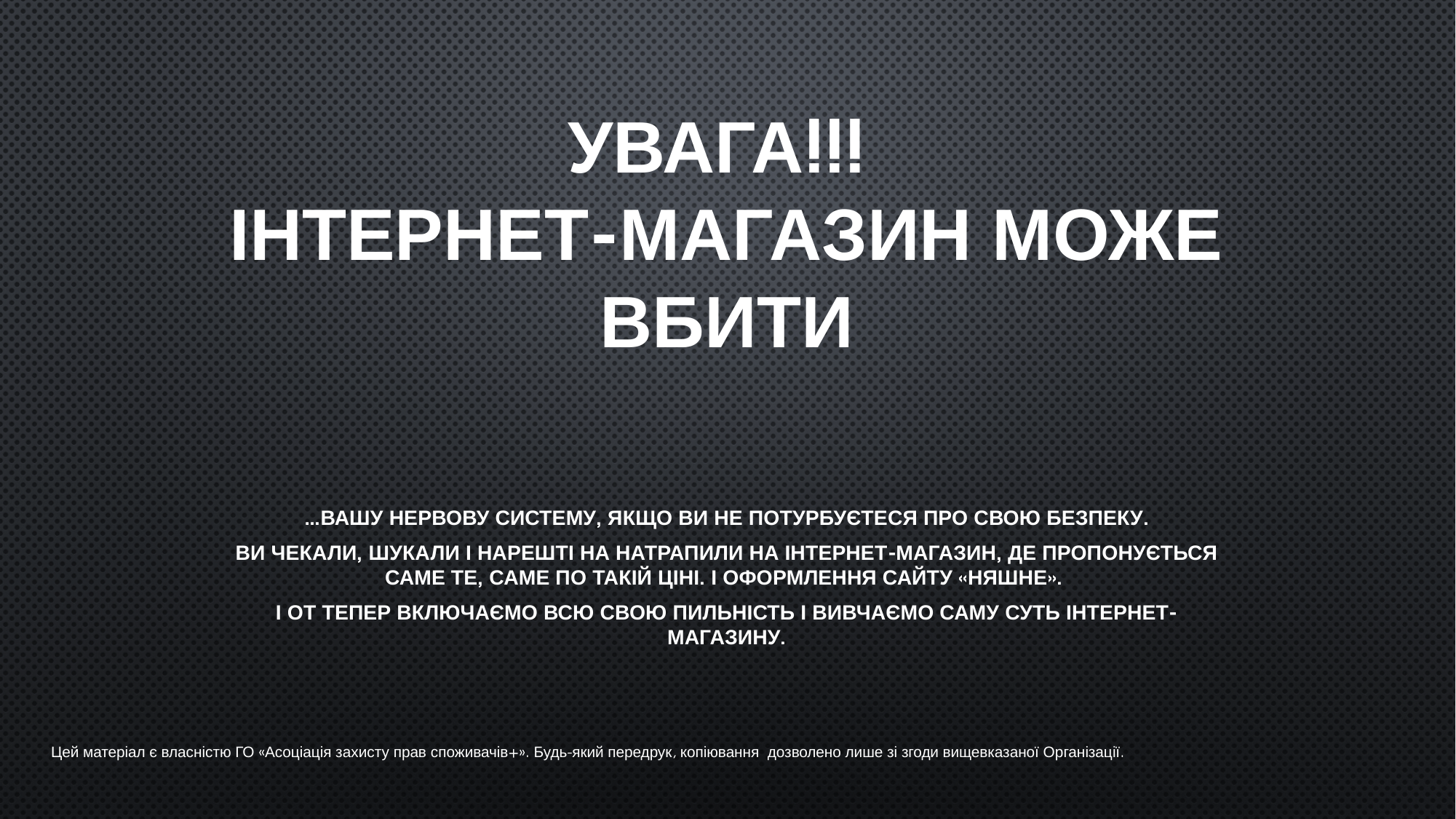

# УВАГА!!! Інтернет-магазин може вбити

…Вашу нервову систему, якщо Ви не потурбуєтеся про свою безпеку.
Ви чекали, шукали і нарешті на натрапили на інтернет-магазин, де пропонується саме те, саме по такій ціні. І оформлення сайту «няшне».
І от тепер включаємо всю свою пильність і вивчаємо саму суть інтернет-магазину.

Цей матеріал є власністю ГО «Асоціація захисту прав споживачів+». Будь-який передрук, копіювання  дозволено лише зі згоди вищевказаної Організації.